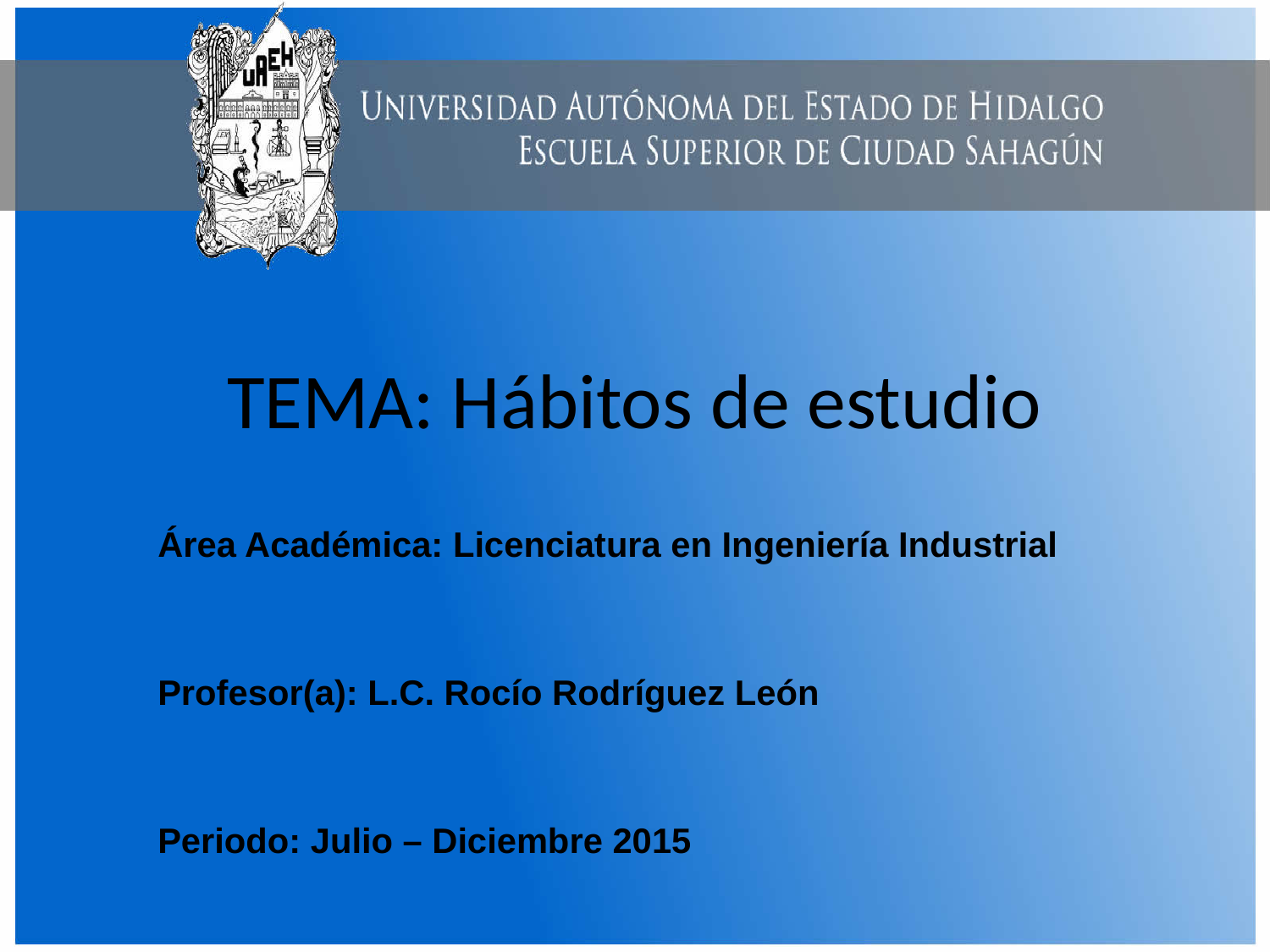

# TEMA: Hábitos de estudio
Área Académica: Licenciatura en Ingeniería Industrial

Profesor(a): L.C. Rocío Rodríguez León

Periodo: Julio – Diciembre 2015